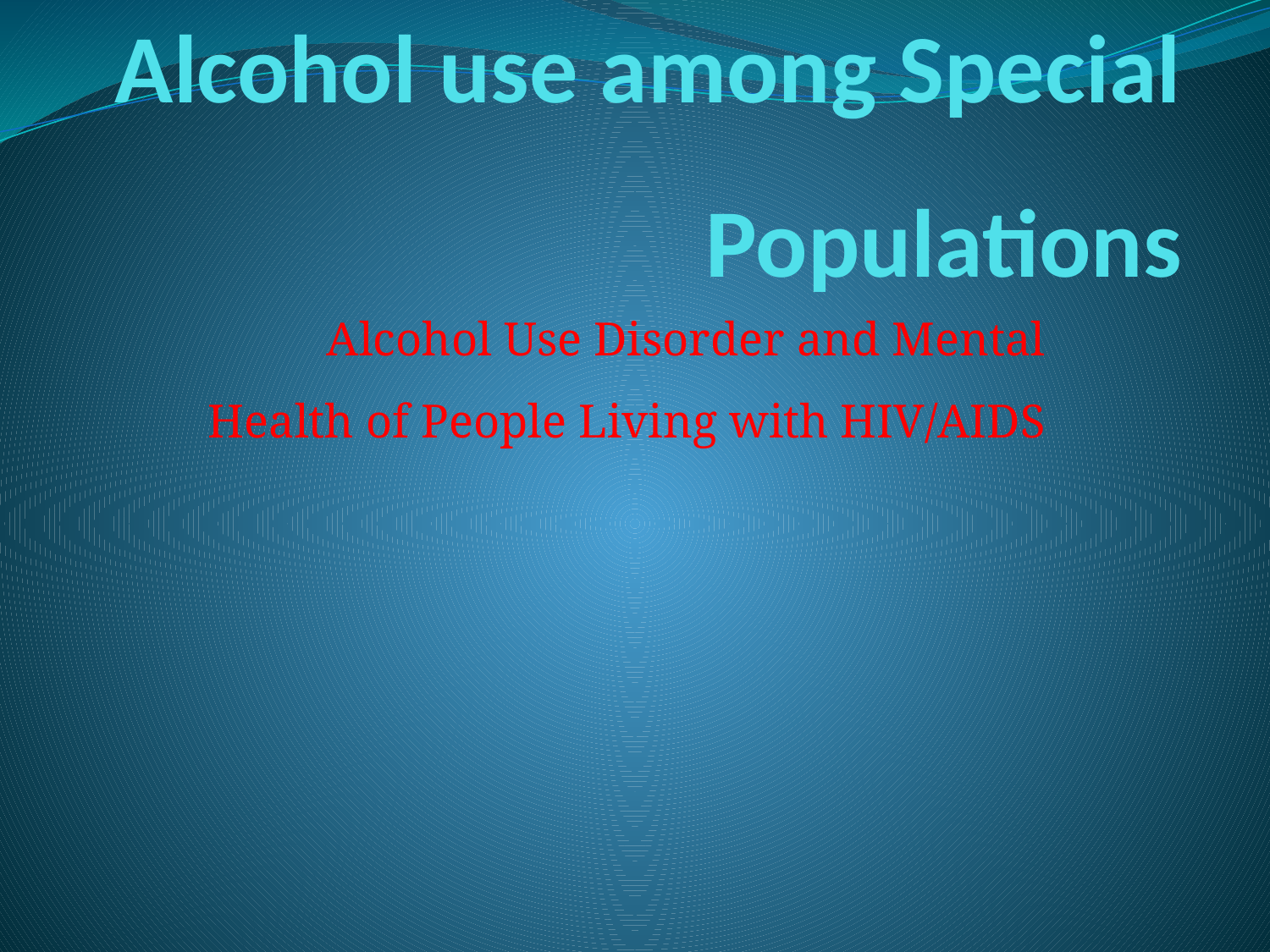

# Alcohol use among Special Populations
Alcohol Use Disorder and Mental Health of People Living with HIV/AIDS